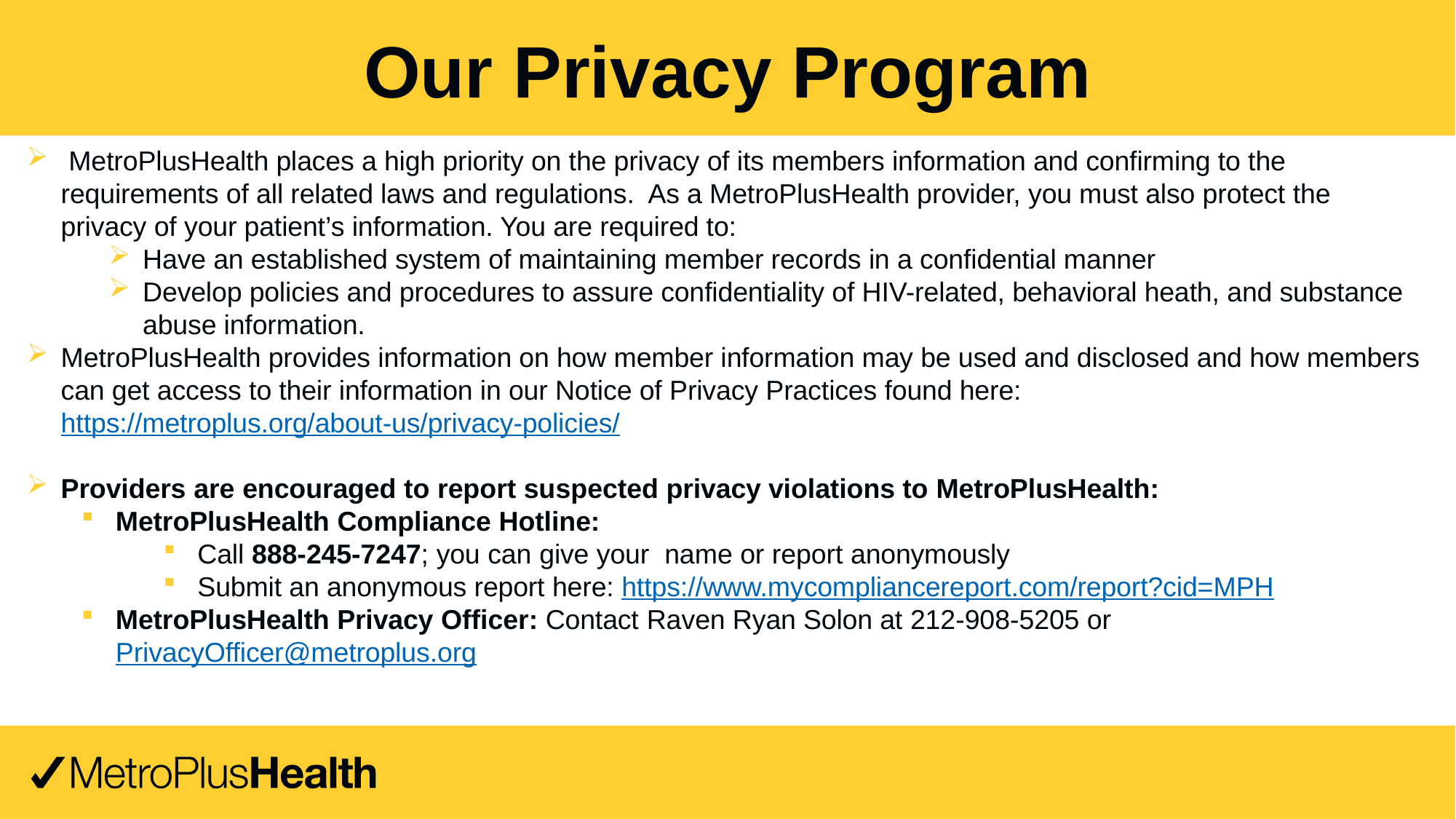

Our Privacy Program
 MetroPlusHealth places a high priority on the privacy of its members information and confirming to the requirements of all related laws and regulations.  As a MetroPlusHealth provider, you must also protect the privacy of your patient’s information. You are required to:
Have an established system of maintaining member records in a confidential manner
Develop policies and procedures to assure confidentiality of HIV-related, behavioral heath, and substance abuse information.
MetroPlusHealth provides information on how member information may be used and disclosed and how members can get access to their information in our Notice of Privacy Practices found here: https://metroplus.org/about-us/privacy-policies/

Providers are encouraged to report suspected privacy violations to MetroPlusHealth:
MetroPlusHealth Compliance Hotline:
Call 888-245-7247; you can give your  name or report anonymously
Submit an anonymous report here: https://www.mycompliancereport.com/report?cid=MPH
MetroPlusHealth Privacy Officer: Contact Raven Ryan Solon at 212-908-5205 or PrivacyOfficer@metroplus.org